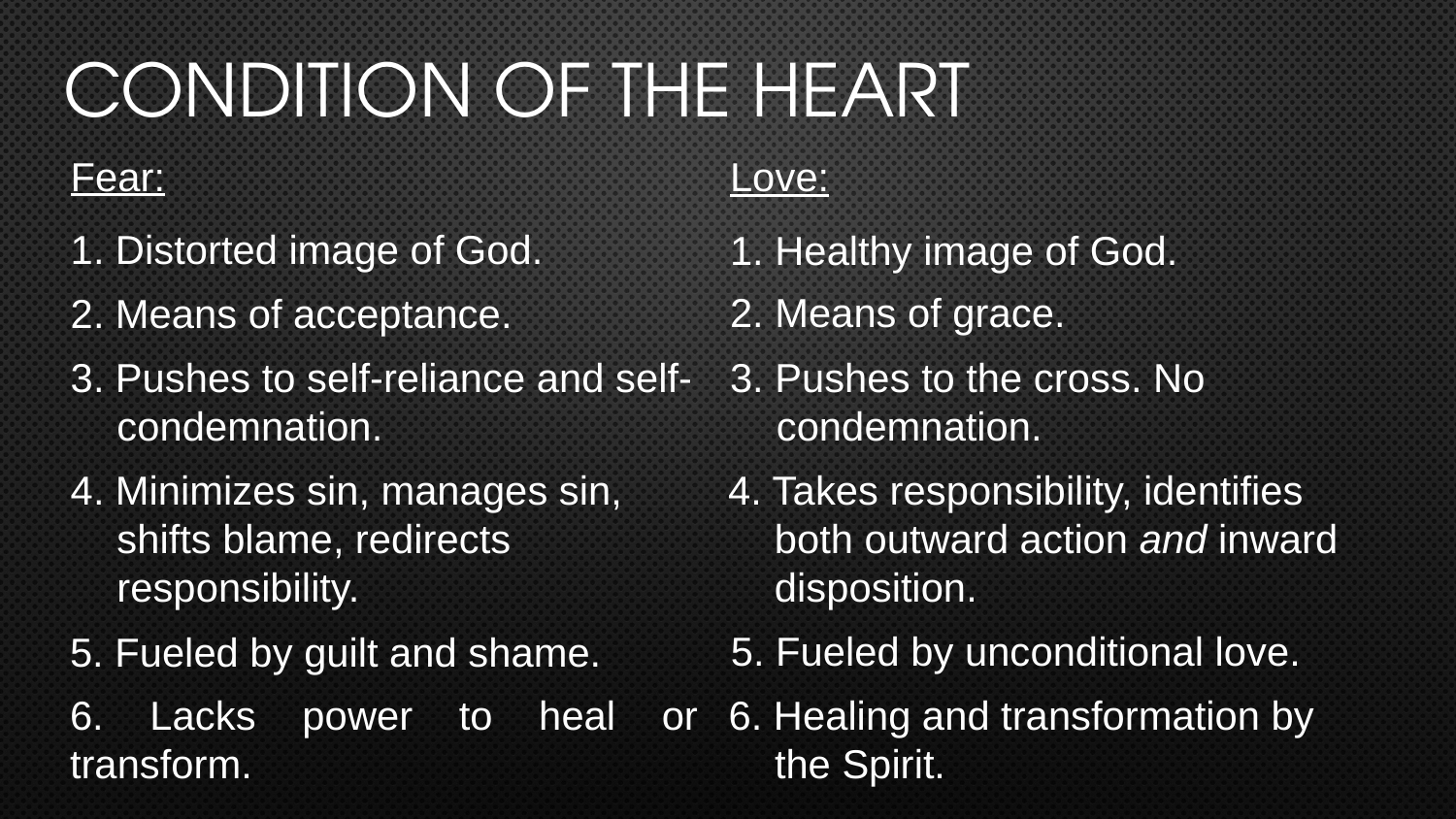

Condition of the Heart
Fear:
Love:
1. Distorted image of God.
1. Healthy image of God.
2. Means of grace.
2. Means of acceptance.
3. Pushes to self-reliance and self-condemnation.
3. Pushes to the cross. No condemnation.
4. Minimizes sin, manages sin, shifts blame, redirects responsibility.
4. Takes responsibility, identifies both outward action and inward disposition.
5. Fueled by unconditional love.
5. Fueled by guilt and shame.
6. Lacks power to heal or transform.
6. Healing and transformation by the Spirit.